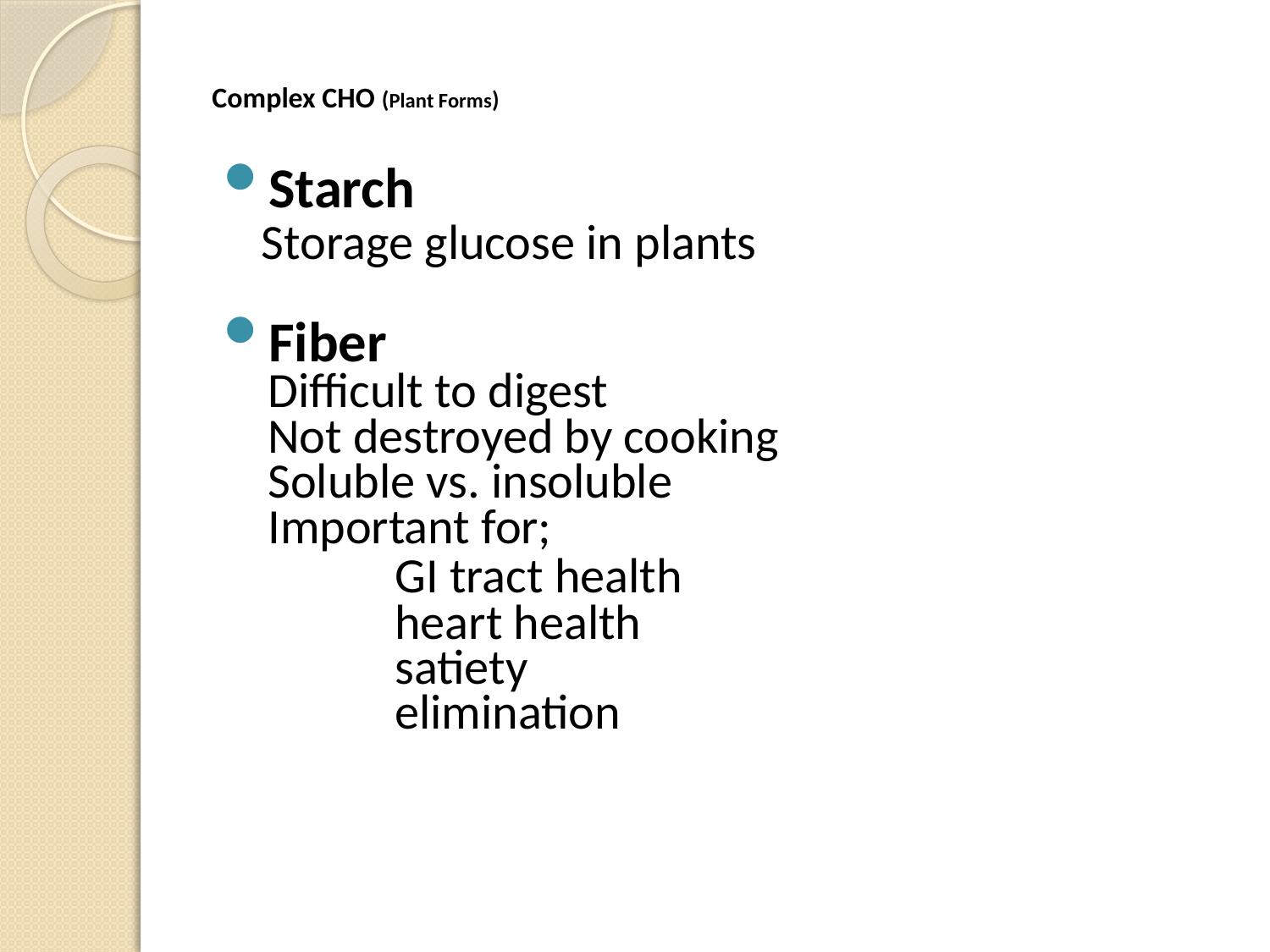

# Complex CHO (Plant Forms)
Starch
   Storage glucose in plants

Fiber
Difficult to digest
Not destroyed by cooking
Soluble vs. insoluble
Important for;
	GI tract health
	heart health
	satiety
	elimination